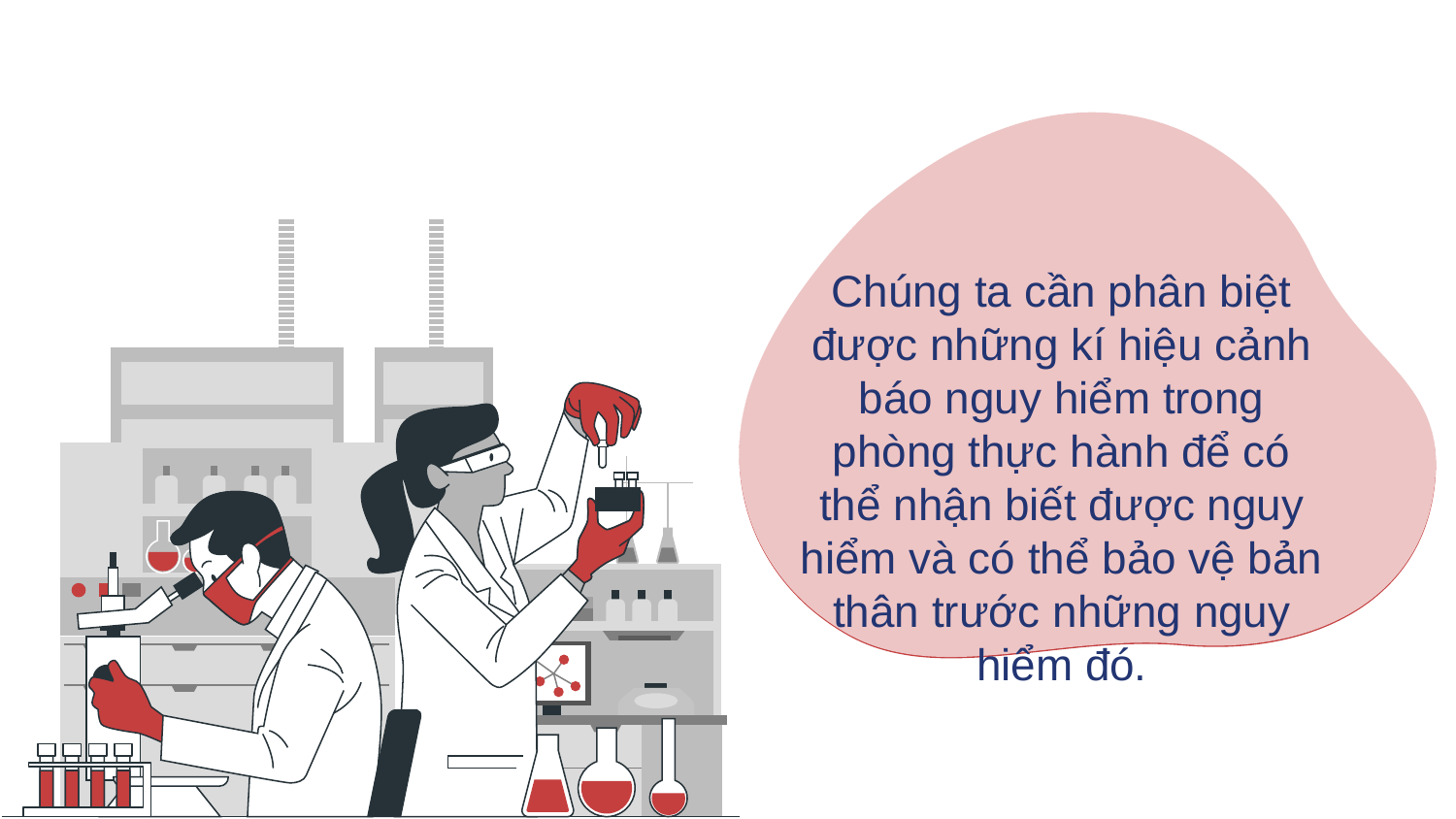

Chúng ta cần phân biệt được những kí hiệu cảnh báo nguy hiểm trong phòng thực hành để có thể nhận biết được nguy hiểm và có thể bảo vệ bản thân trước những nguy hiểm đó.